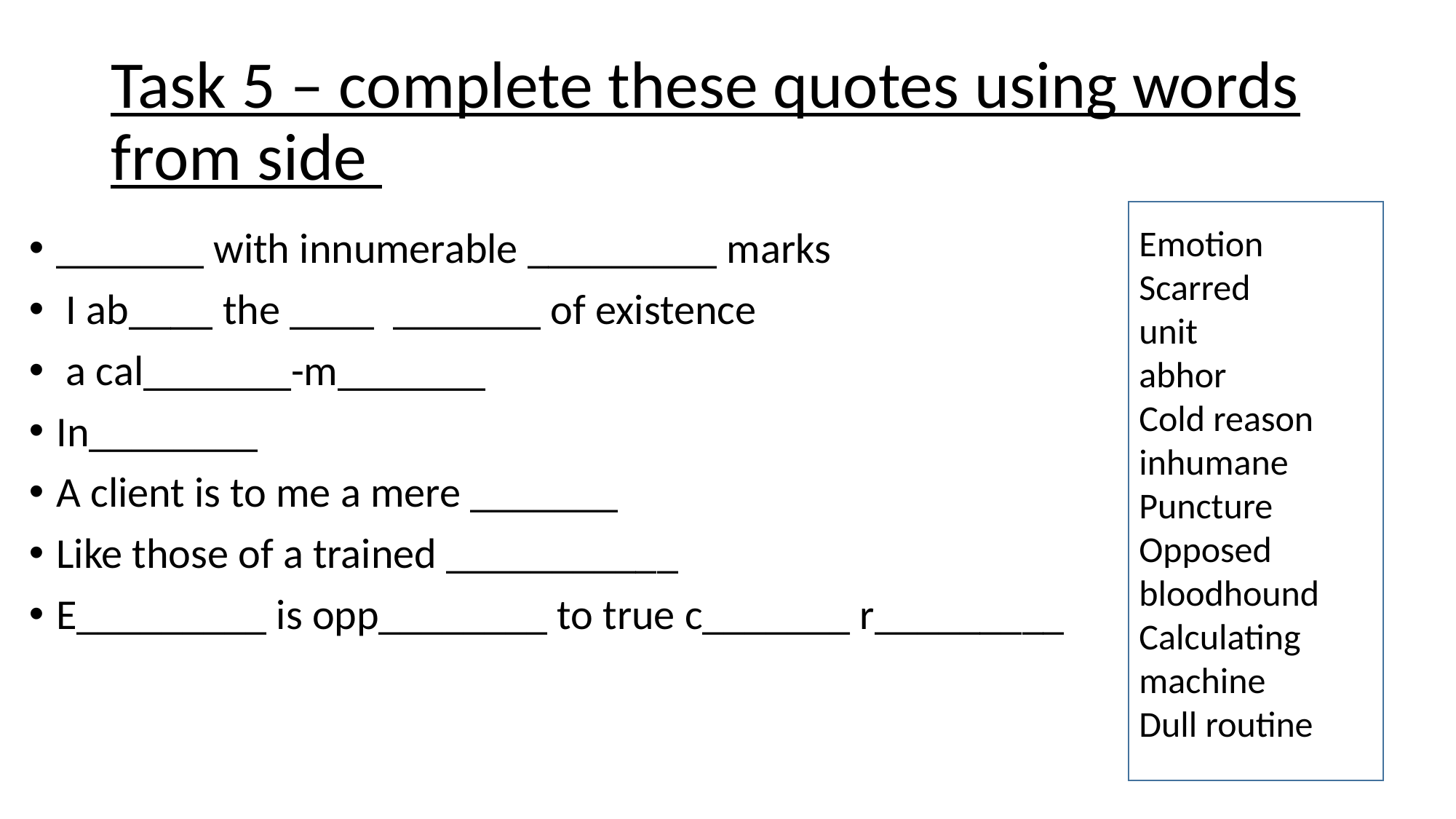

# Task 5 – complete these quotes using words from side

Emotion
Scarred
unit
abhor
Cold reason
inhumane
Puncture
Opposed
bloodhound
Calculating machine
Dull routine

_______ with innumerable _________ marks
 I ab____ the ____  _______ of existence
 a cal_______-m_______
In________
A client is to me a mere _______
Like those of a trained ___________
E_________ is opp________ to true c_______ r_________